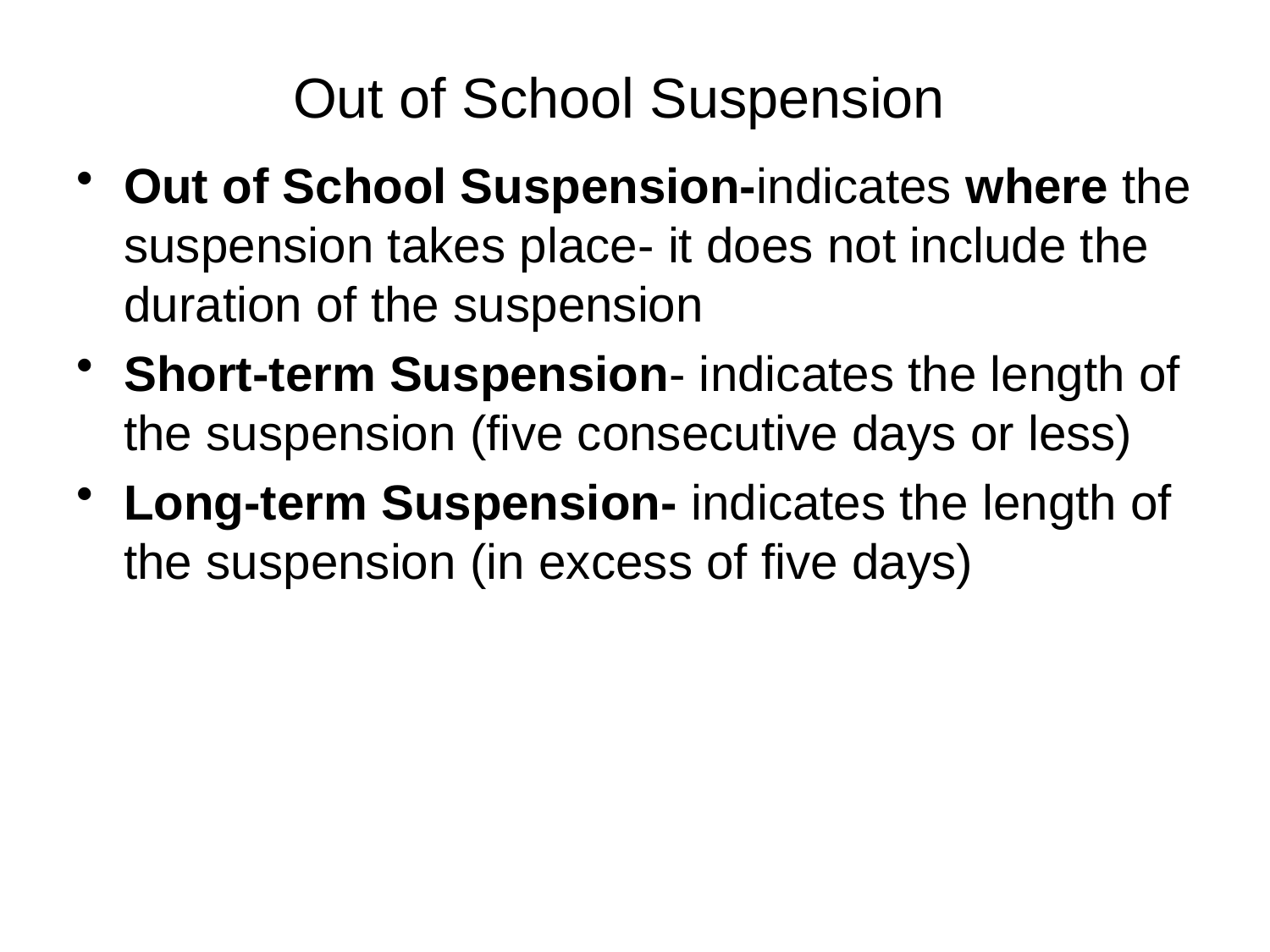

# Out of School Suspension
Out of School Suspension-indicates where the suspension takes place- it does not include the duration of the suspension
Short-term Suspension- indicates the length of the suspension (five consecutive days or less)
Long-term Suspension- indicates the length of the suspension (in excess of five days)